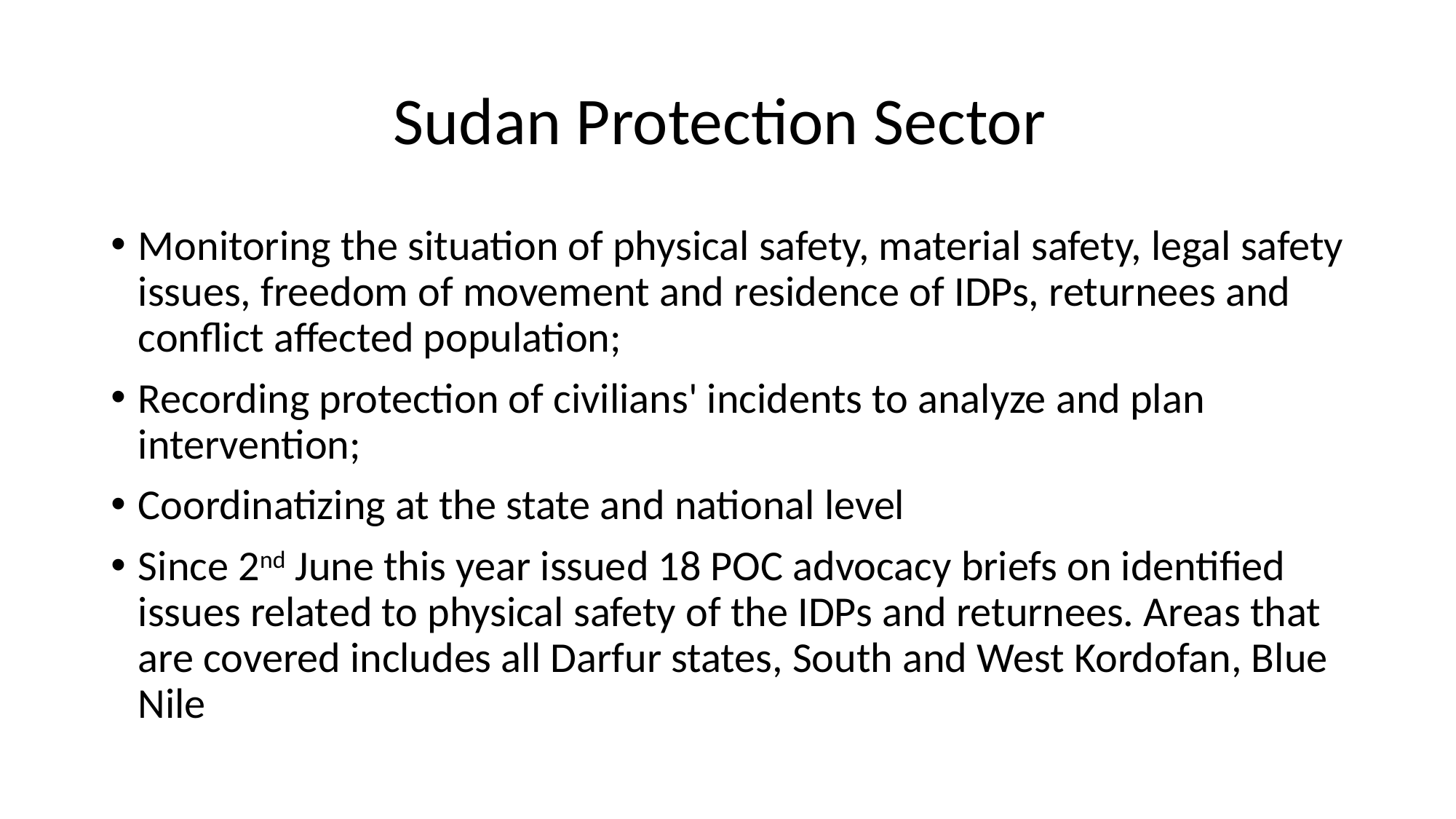

# Sudan Protection Sector
Monitoring the situation of physical safety, material safety, legal safety issues, freedom of movement and residence of IDPs, returnees and conflict affected population;
Recording protection of civilians' incidents to analyze and plan intervention;
Coordinatizing at the state and national level
Since 2nd June this year issued 18 POC advocacy briefs on identified issues related to physical safety of the IDPs and returnees. Areas that are covered includes all Darfur states, South and West Kordofan, Blue Nile